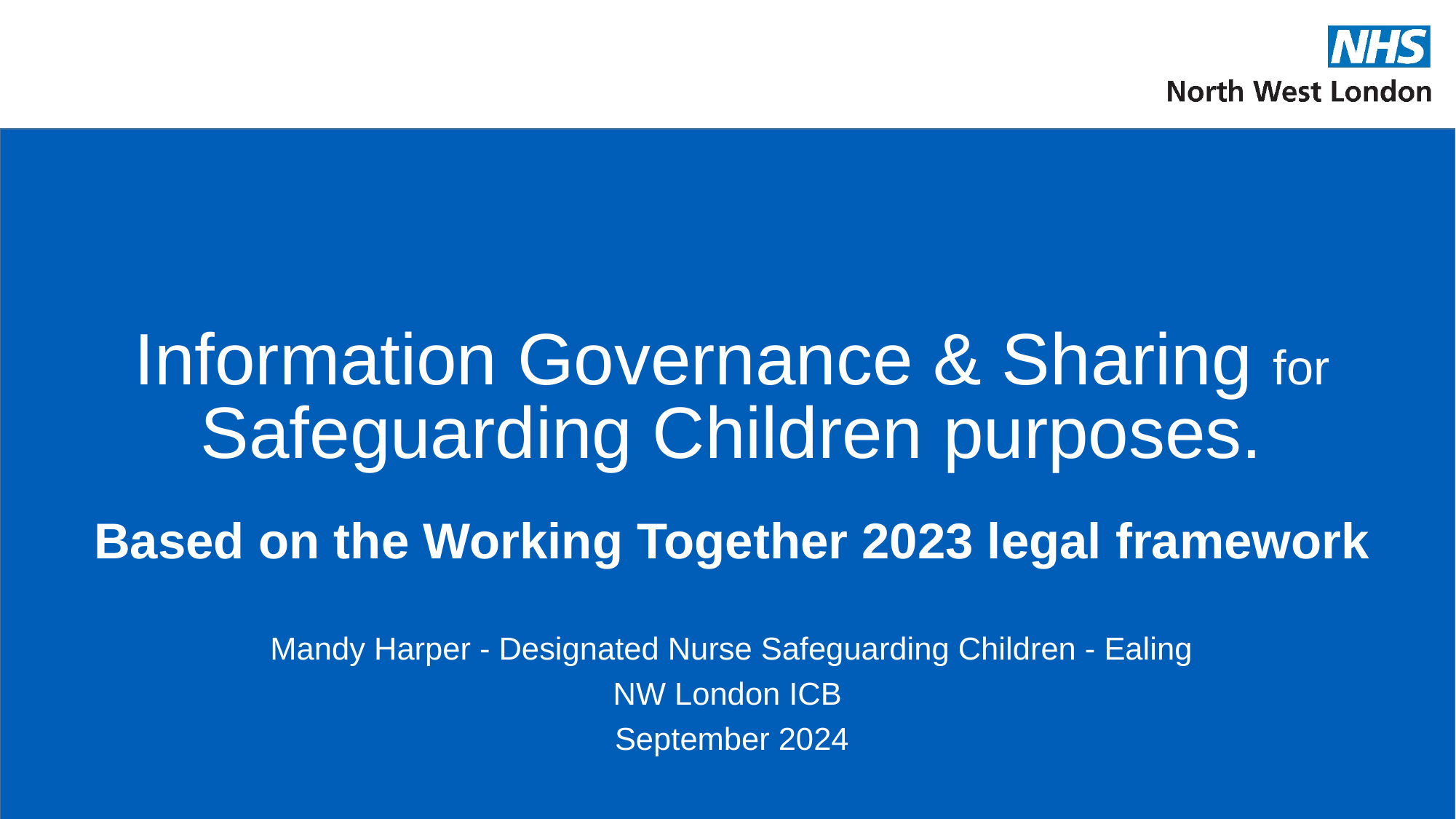

# Information Governance & Sharing for Safeguarding Children purposes.
Based on the Working Together 2023 legal framework

Mandy Harper - Designated Nurse Safeguarding Children - Ealing
NW London ICB
September 2024